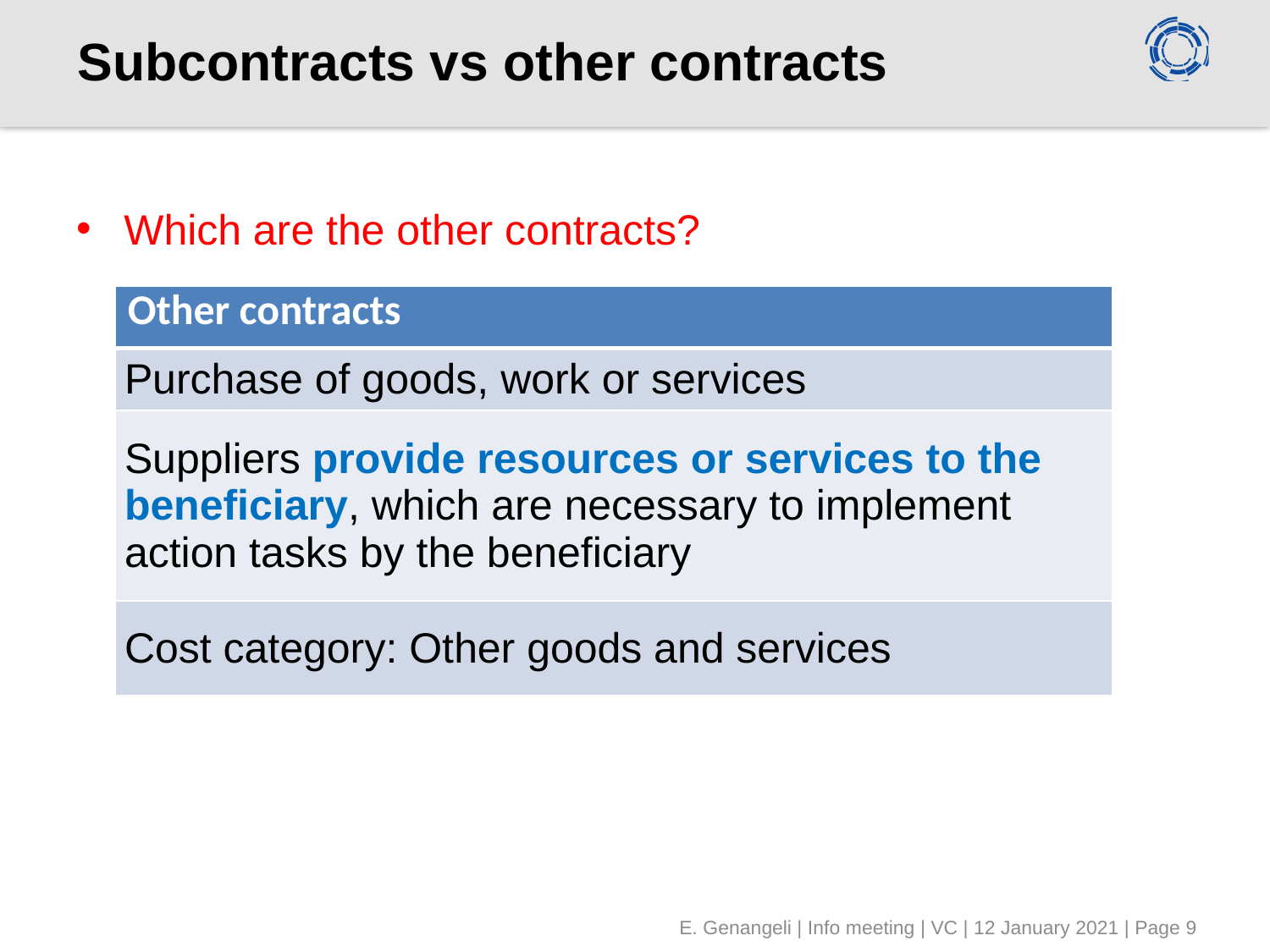

# Subcontracts vs other contracts
Which are the other contracts?
| Other contracts |
| --- |
| Purchase of goods, work or services |
| Suppliers provide resources or services to the beneficiary, which are necessary to implement action tasks by the beneficiary |
| Cost category: Other goods and services |
E. Genangeli | Info meeting | VC | 12 January 2021 | Page 9